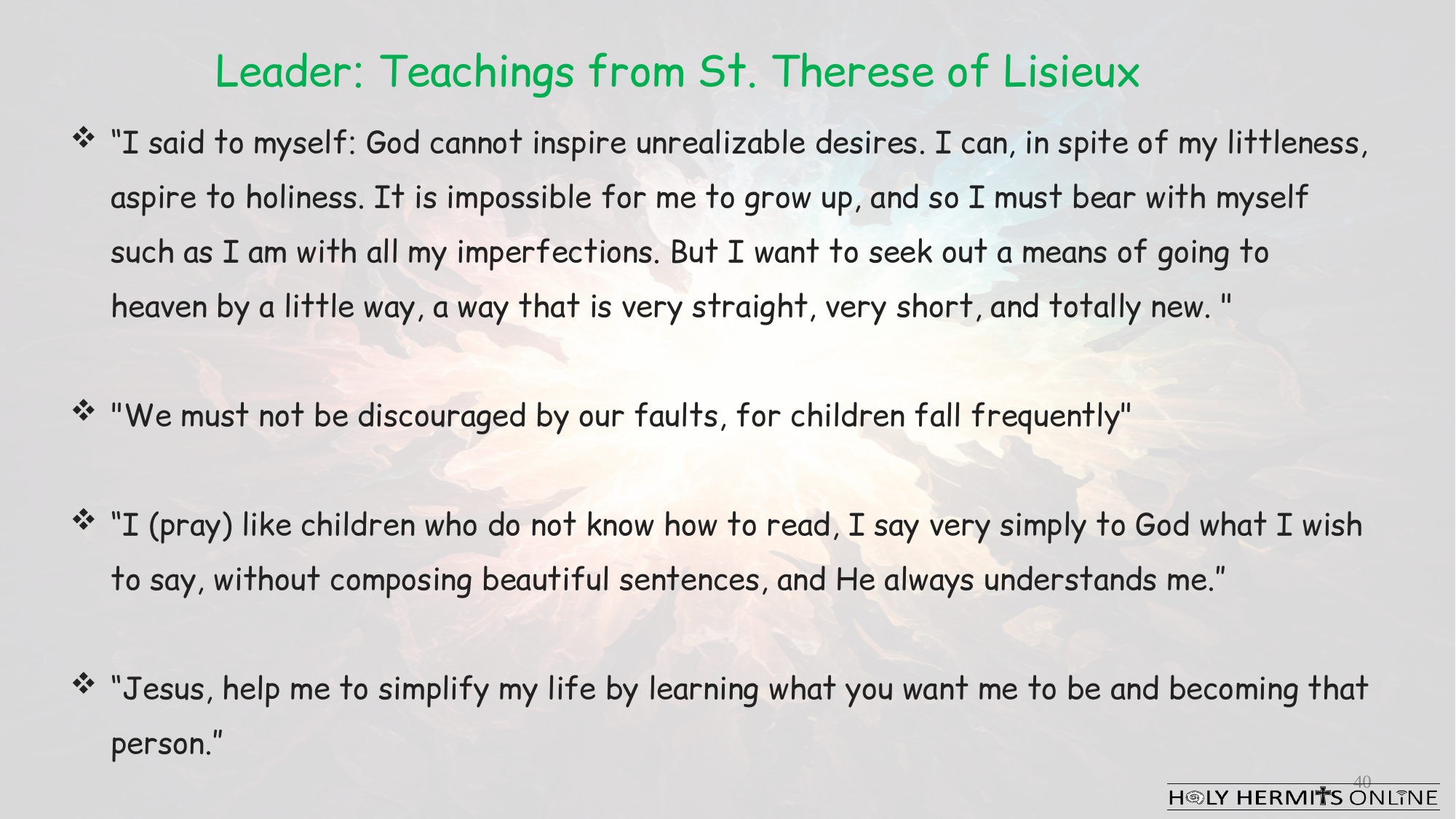

Leader: Teachings from St. Therese of Lisieux

“I said to myself: God cannot inspire unrealizable desires. I can, in spite of my littleness, aspire to holiness. It is impossible for me to grow up, and so I must bear with myself such as I am with all my imperfections. But I want to seek out a means of going to heaven by a little way, a way that is very straight, very short, and totally new. "

"We must not be discouraged by our faults, for children fall frequently"

“I (pray) like children who do not know how to read, I say very simply to God what I wish to say, without composing beautiful sentences, and He always understands me.”

“Jesus, help me to simplify my life by learning what you want me to be and becoming that person.”
40